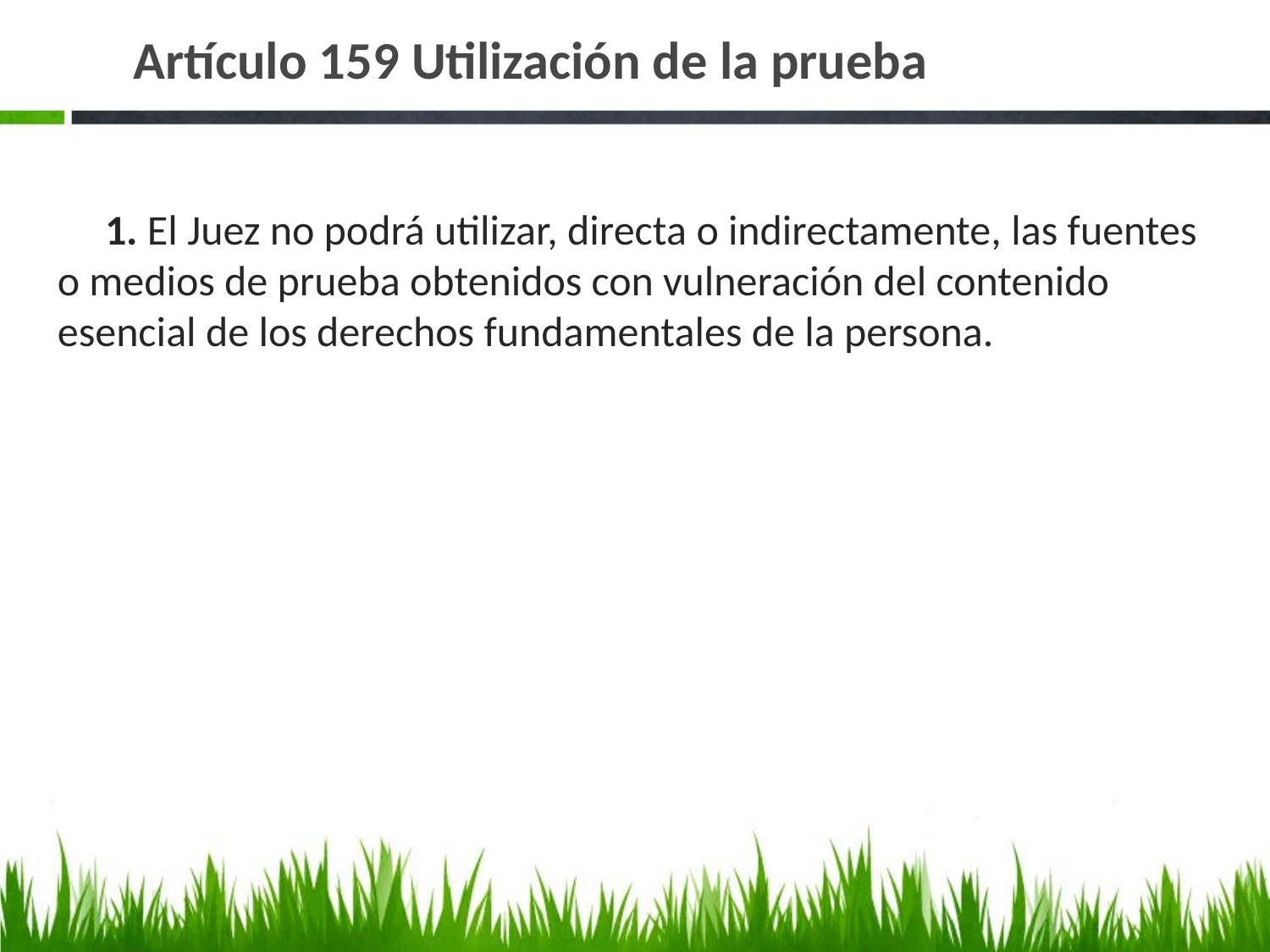

# Artículo 159 Utilización de la prueba
     1. El Juez no podrá utilizar, directa o indirectamente, las fuentes o medios de prueba obtenidos con vulneración del contenido esencial de los derechos fundamentales de la persona.